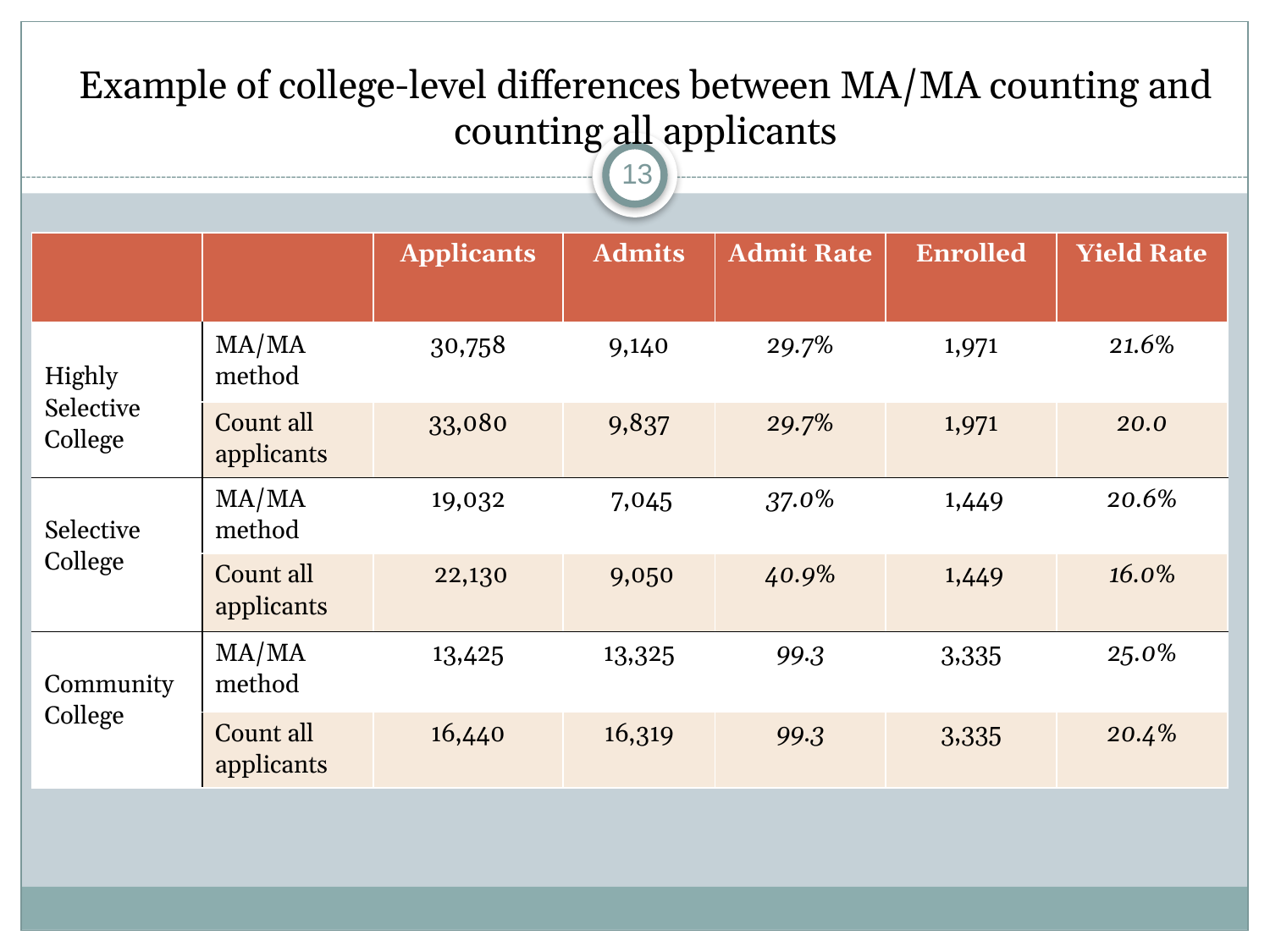

# Example of college-level differences between MA/MA counting and counting all applicants
13
|  |  | Applicants | Admits | Admit Rate | Enrolled | Yield Rate |
| --- | --- | --- | --- | --- | --- | --- |
| Highly Selective College | MA/MA method | 30,758 | 9,140 | 29.7% | 1,971 | 21.6% |
|  | Count all applicants | 33,080 | 9,837 | 29.7% | 1,971 | 20.0 |
| Selective College | MA/MA method | 19,032 | 7,045 | 37.0% | 1,449 | 20.6% |
|  | Count all applicants | 22,130 | 9,050 | 40.9% | 1,449 | 16.0% |
| Community College | MA/MA method | 13,425 | 13,325 | 99.3 | 3,335 | 25.0% |
|  | Count all applicants | 16,440 | 16,319 | 99.3 | 3,335 | 20.4% |